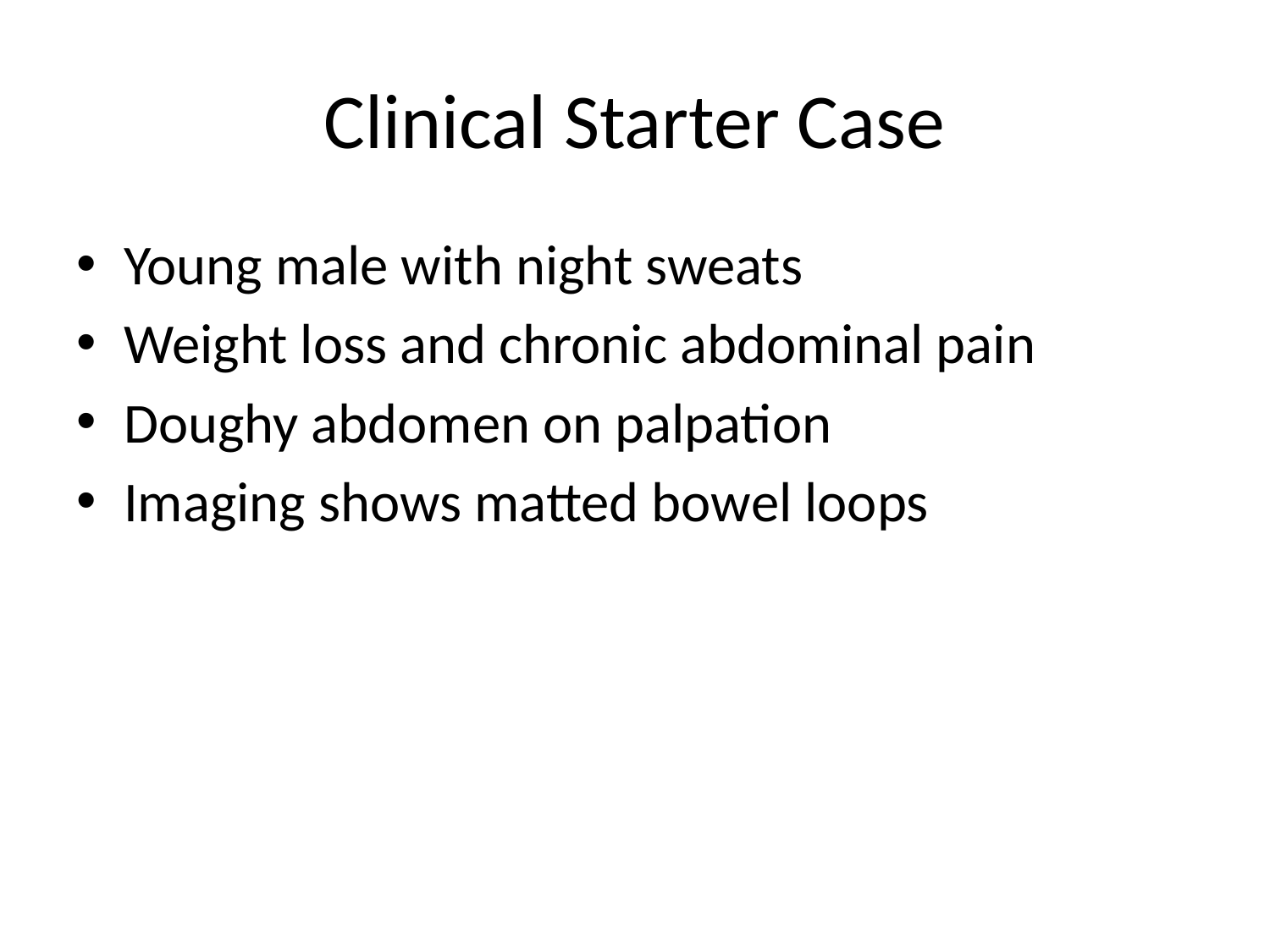

# Clinical Starter Case
Young male with night sweats
Weight loss and chronic abdominal pain
Doughy abdomen on palpation
Imaging shows matted bowel loops